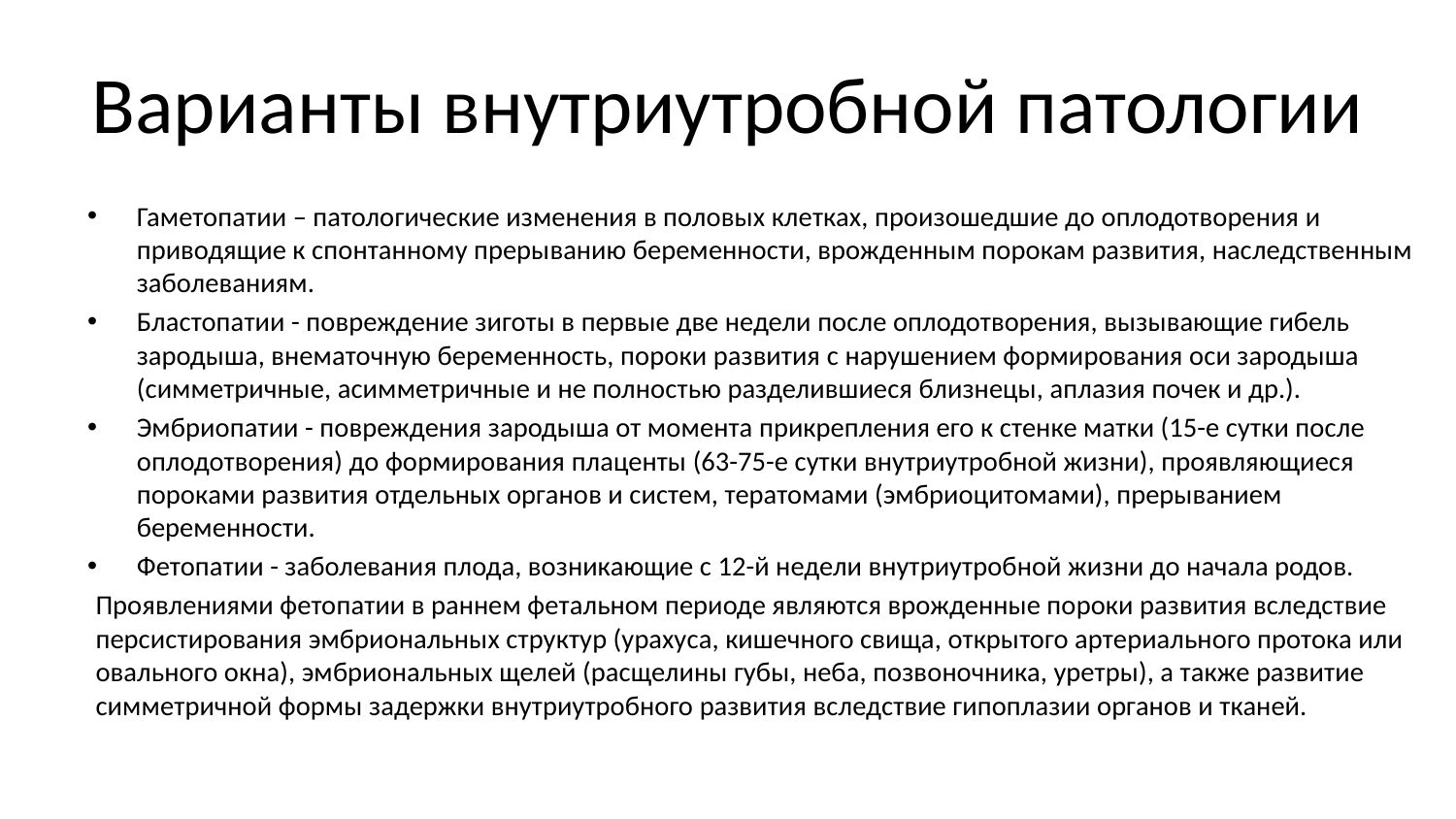

# Варианты внутриутробной патологии
Гаметопатии – патологические изменения в половых клетках, произошедшие до оплодотворения и приводящие к спонтанному прерыванию беременности, врожденным порокам развития, наследственным заболеваниям.
Бластопатии - повреждение зиготы в первые две недели после оплодотворения, вызывающие гибель зародыша, внематочную беременность, пороки развития с нарушением формирования оси зародыша (симметричные, асимметричные и не полностью разделившиеся близнецы, аплазия почек и др.).
Эмбриопатии - повреждения зародыша от момента прикрепления его к стенке матки (15-е сутки после оплодотворения) до формирования плаценты (63-75-е сутки внутриутробной жизни), проявляющиеся пороками развития отдельных органов и систем, тератомами (эмбриоцитомами), прерыванием беременности.
Фетопатии - заболевания плода, возникающие с 12-й недели внутриутробной жизни до начала родов.
Проявлениями фетопатии в раннем фетальном периоде являются врожденные пороки развития вследствие персистирования эмбриональных структур (урахуса, кишечного свища, открытого артериального протока или овального окна), эмбриональных щелей (расщелины губы, неба, позвоночника, уретры), а также развитие симметричной формы задержки внутриутробного развития вследствие гипоплазии органов и тканей.